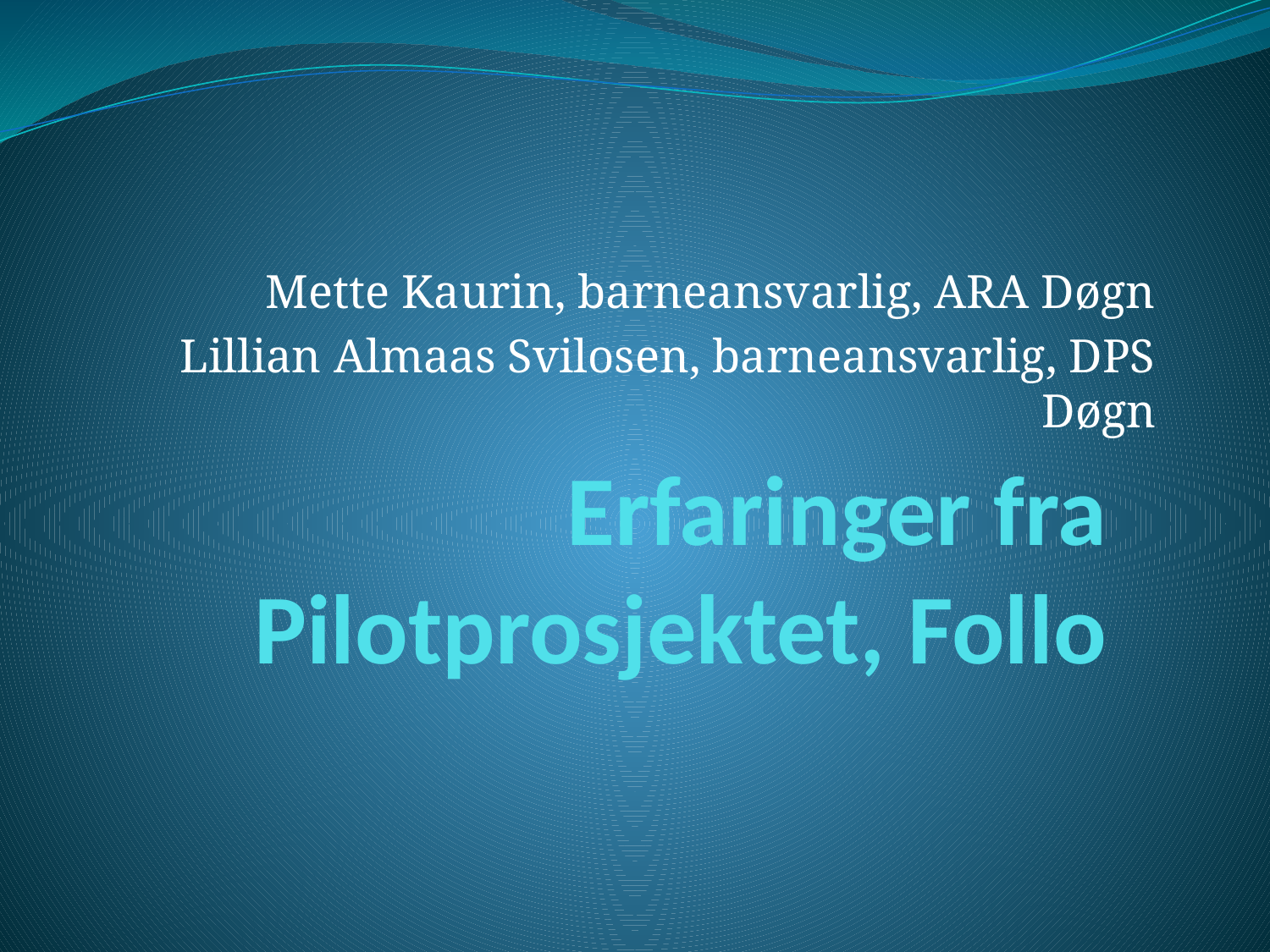

# Erfaringer fra Pilotprosjektet, Follo
Mette Kaurin, barneansvarlig, ARA Døgn
Lillian Almaas Svilosen, barneansvarlig, DPS Døgn